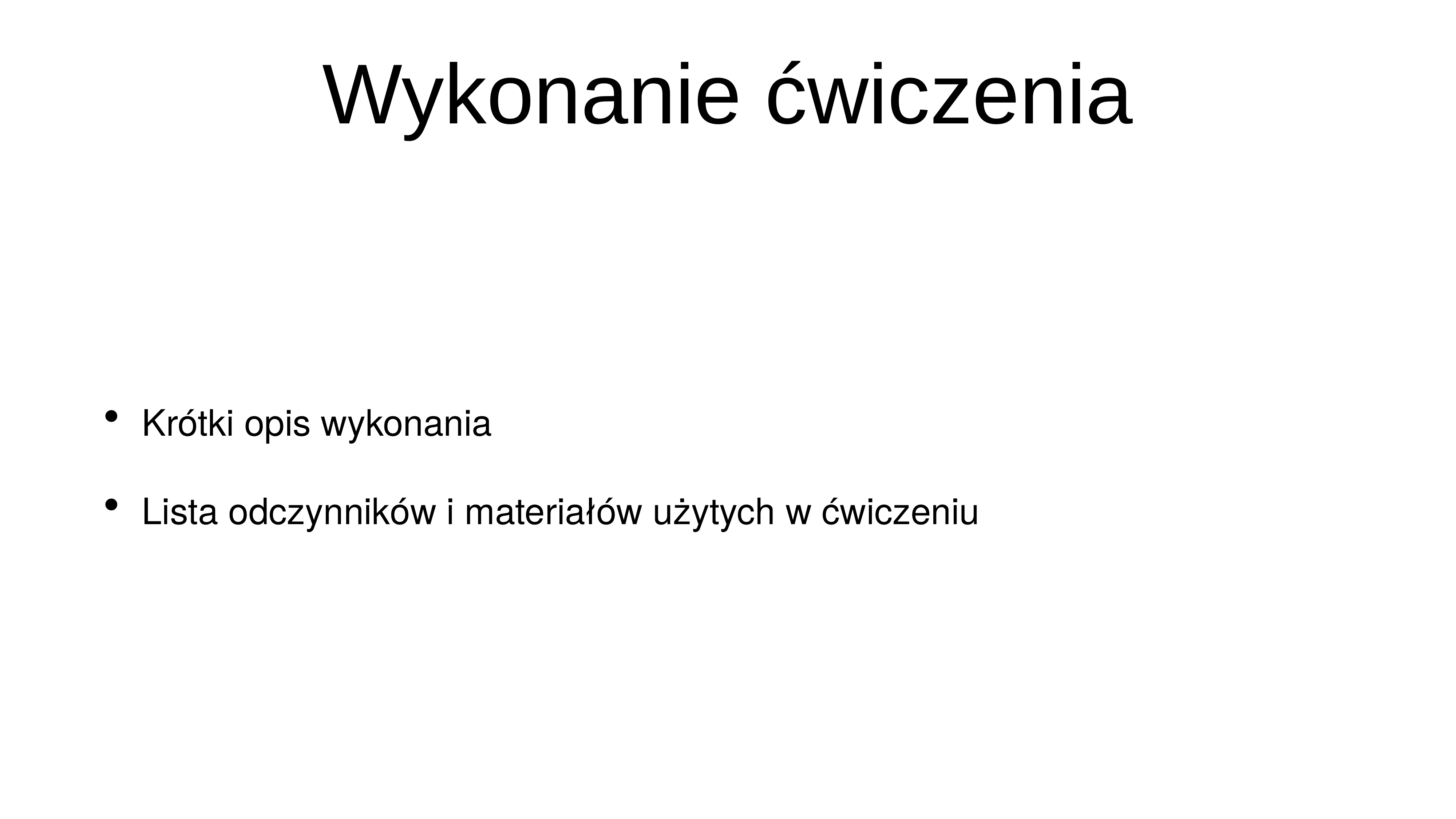

# Wykonanie ćwiczenia
Krótki opis wykonania
Lista odczynników i materiałów użytych w ćwiczeniu